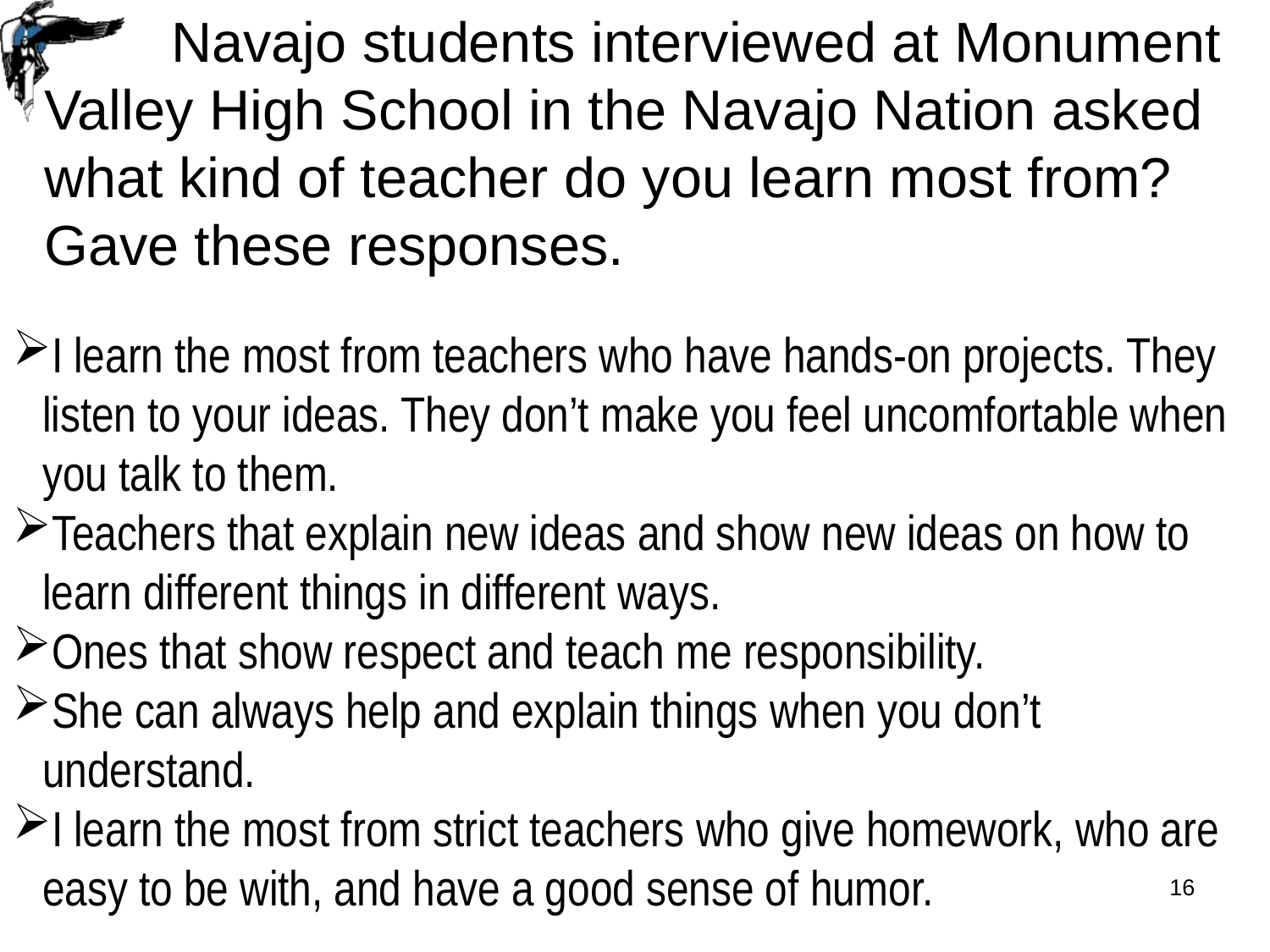

Navajo students interviewed at Monument Valley High School in the Navajo Nation asked what kind of teacher do you learn most from? Gave these responses.
I learn the most from teachers who have hands-on projects. They listen to your ideas. They don’t make you feel uncomfortable when you talk to them.
Teachers that explain new ideas and show new ideas on how to learn different things in different ways.
Ones that show respect and teach me responsibility.
She can always help and explain things when you don’t understand.
I learn the most from strict teachers who give homework, who are easy to be with, and have a good sense of humor.
16